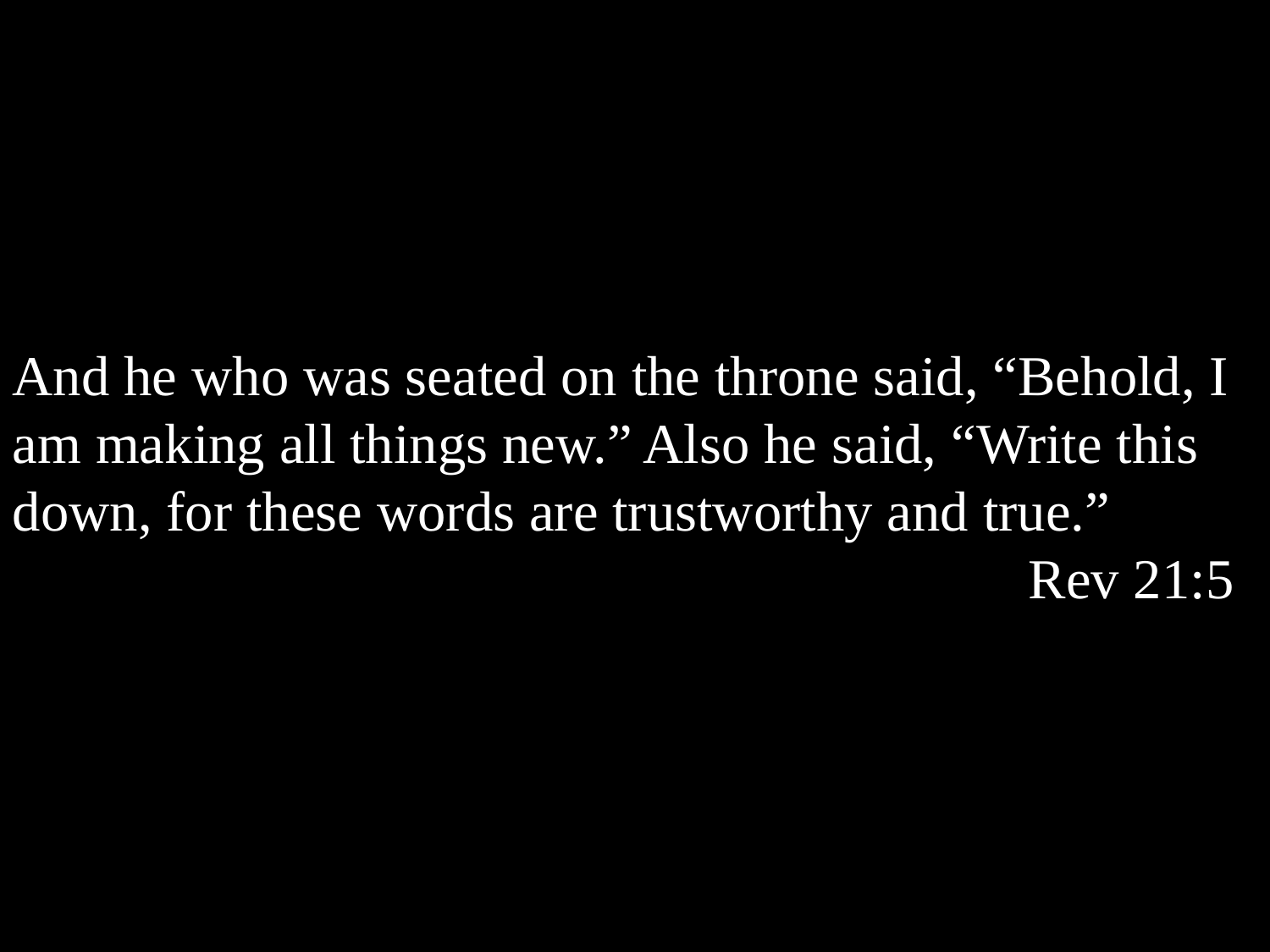

And he who was seated on the throne said, “Behold, I am making all things new.” Also he said, “Write this down, for these words are trustworthy and true.” 									Rev 21:5